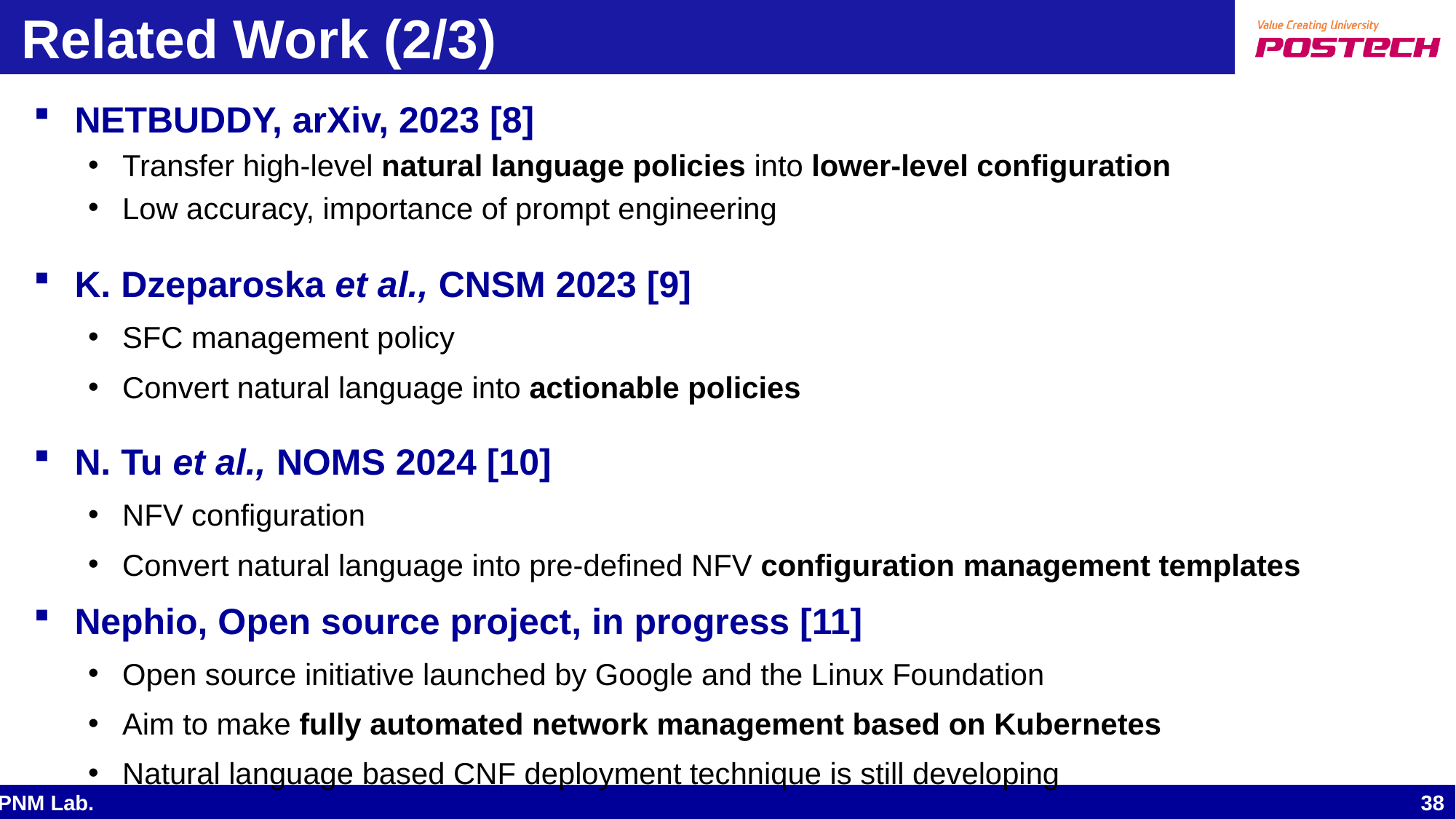

# Related Work (2/3)
NETBUDDY, arXiv, 2023 [8]
Transfer high-level natural language policies into lower-level configuration
Low accuracy, importance of prompt engineering

K. Dzeparoska et al., CNSM 2023 [9]
SFC management policy
Convert natural language into actionable policies

N. Tu et al., NOMS 2024 [10]
NFV configuration
Convert natural language into pre-defined NFV configuration management templates
Nephio, Open source project, in progress [11]
Open source initiative launched by Google and the Linux Foundation
Aim to make fully automated network management based on Kubernetes
Natural language based CNF deployment technique is still developing